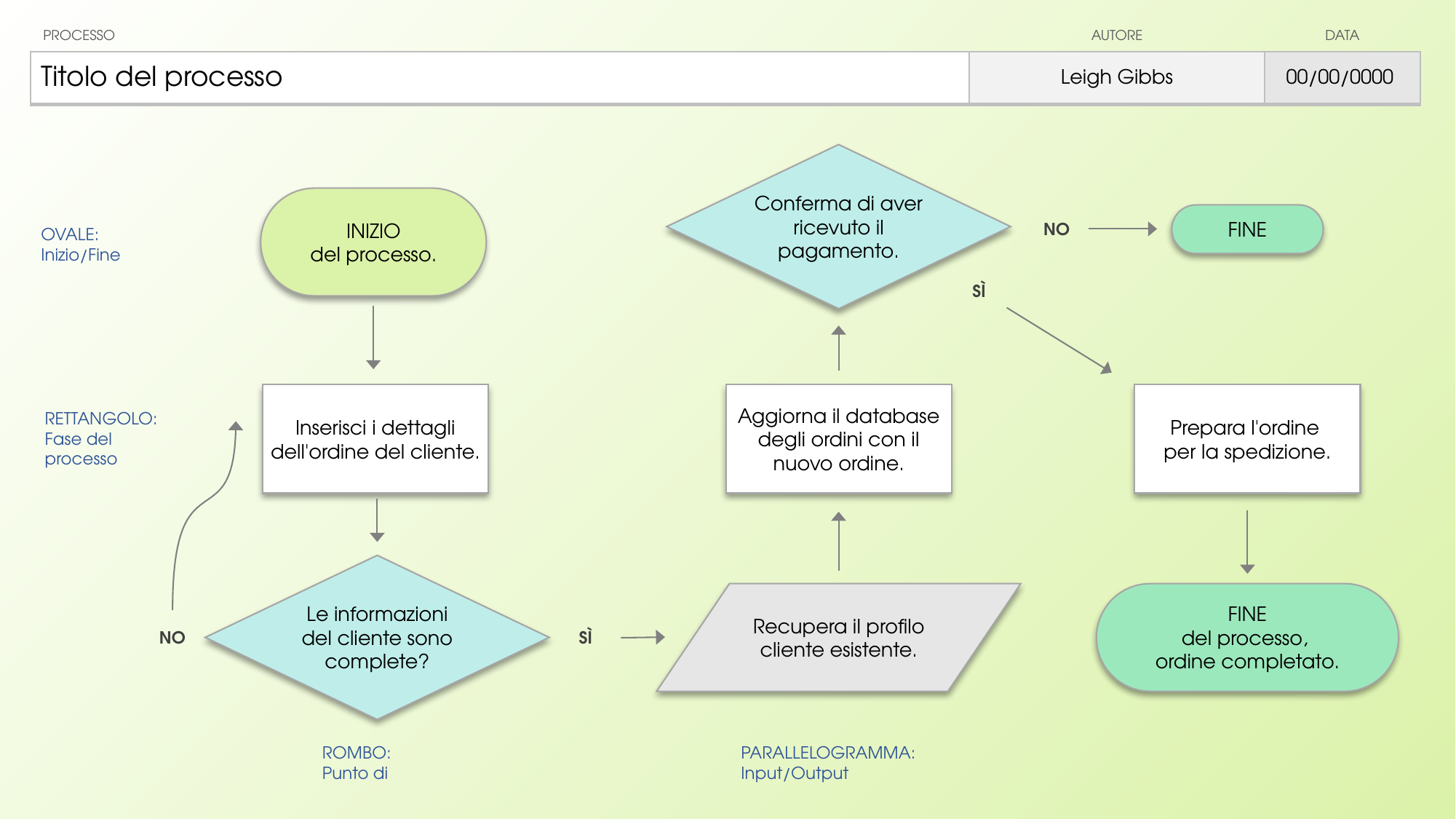

| PROCESSO | AUTORE | DATA |
| --- | --- | --- |
| Titolo del processo | Leigh Gibbs | 00/00/0000 |
Conferma di aver ricevuto il pagamento.
INIZIO
del processo.
NO
FINE
OVALE:
Inizio/Fine
SÌ
Inserisci i dettagli dell'ordine del cliente.
Aggiorna il database degli ordini con il nuovo ordine.
Prepara l'ordine
per la spedizione.
RETTANGOLO:
Fase del processo
Le informazioni del cliente sono complete?
Recupera il profilo cliente esistente.
FINE
del processo,
ordine completato.
NO
SÌ
ROMBO:
Punto di
PARALLELOGRAMMA:
Input/Output